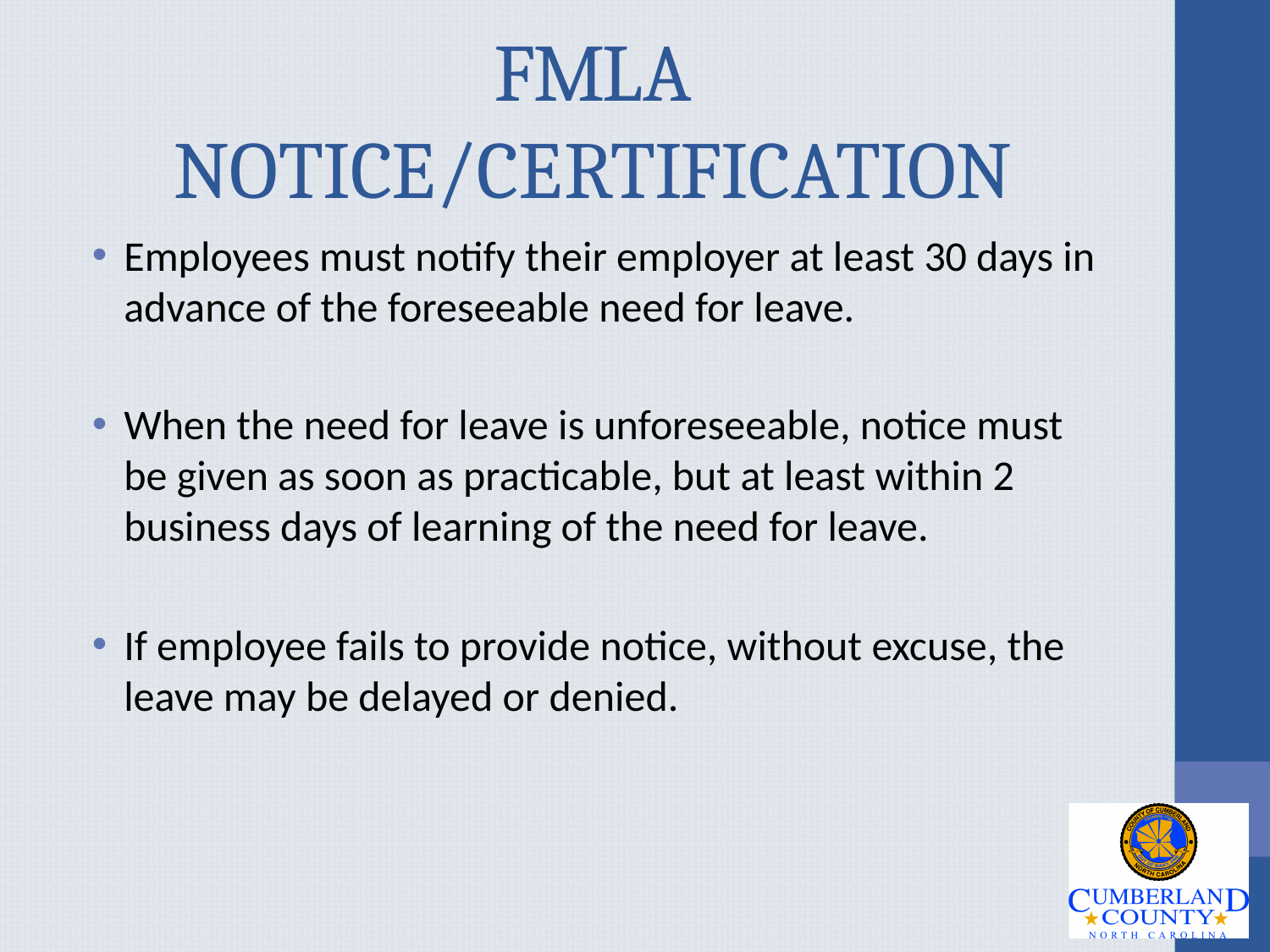

# FMLA NOTICE/CERTIFICATION
Employees must notify their employer at least 30 days in advance of the foreseeable need for leave.

When the need for leave is unforeseeable, notice must be given as soon as practicable, but at least within 2 business days of learning of the need for leave.

If employee fails to provide notice, without excuse, the leave may be delayed or denied.